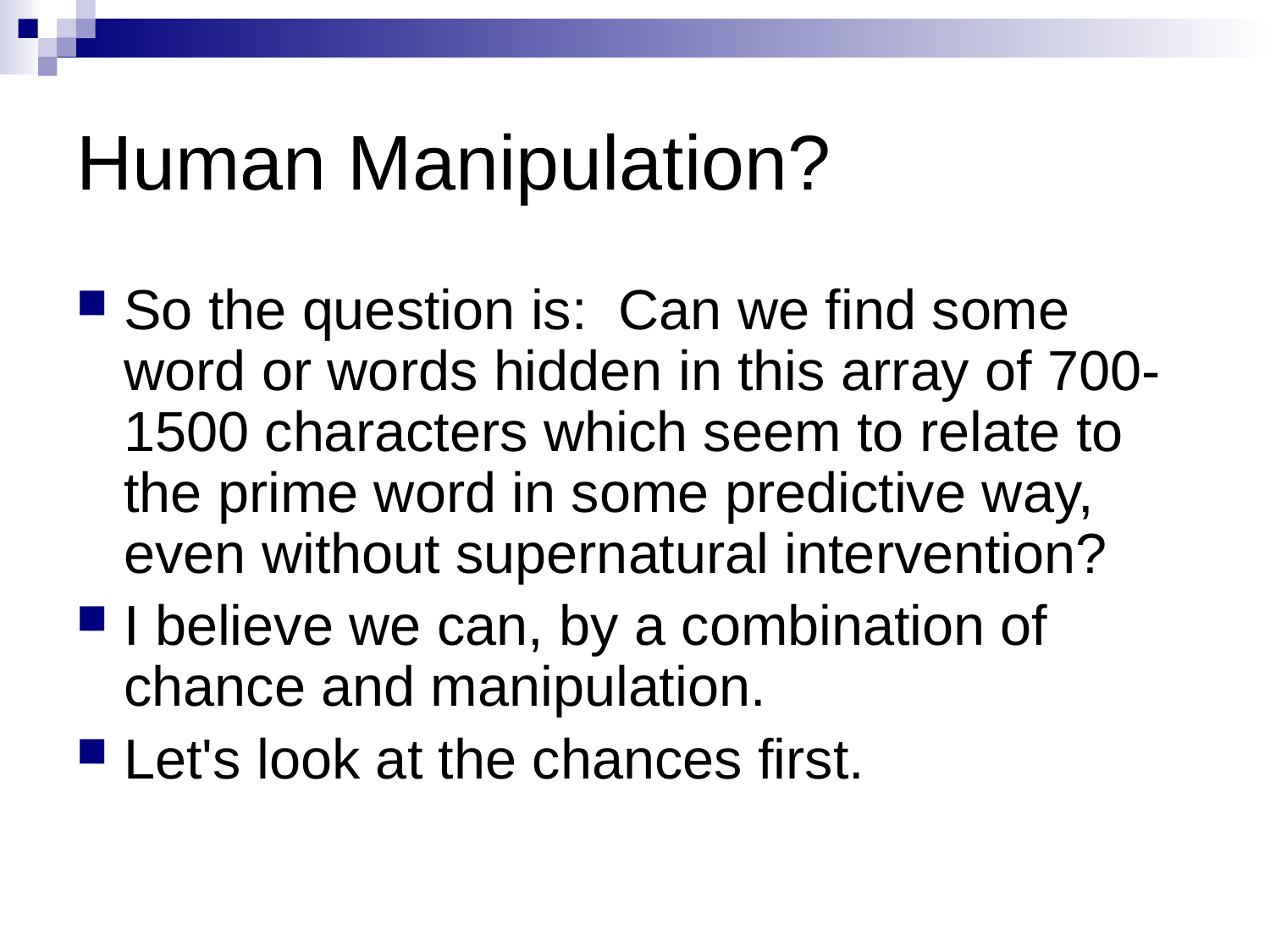

# Human Manipulation?
So the question is:  Can we find some word or words hidden in this array of 700-1500 characters which seem to relate to the prime word in some predictive way, even without supernatural intervention?
I believe we can, by a combination of chance and manipulation.
Let's look at the chances first.